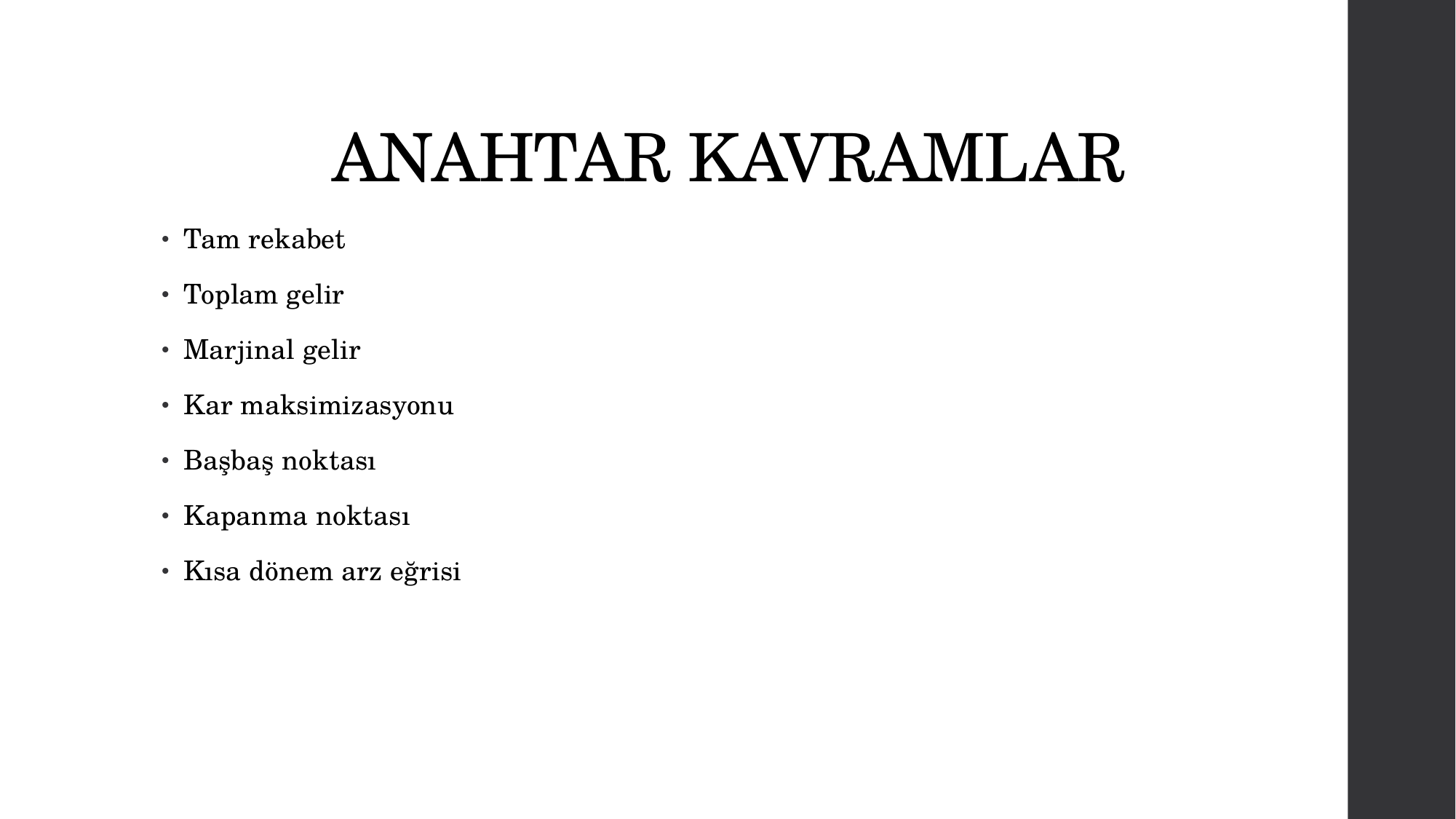

# ANAHTAR KAVRAMLAR
Tam rekabet
Toplam gelir
Marjinal gelir
Kar maksimizasyonu
Başbaş noktası
Kapanma noktası
Kısa dönem arz eğrisi